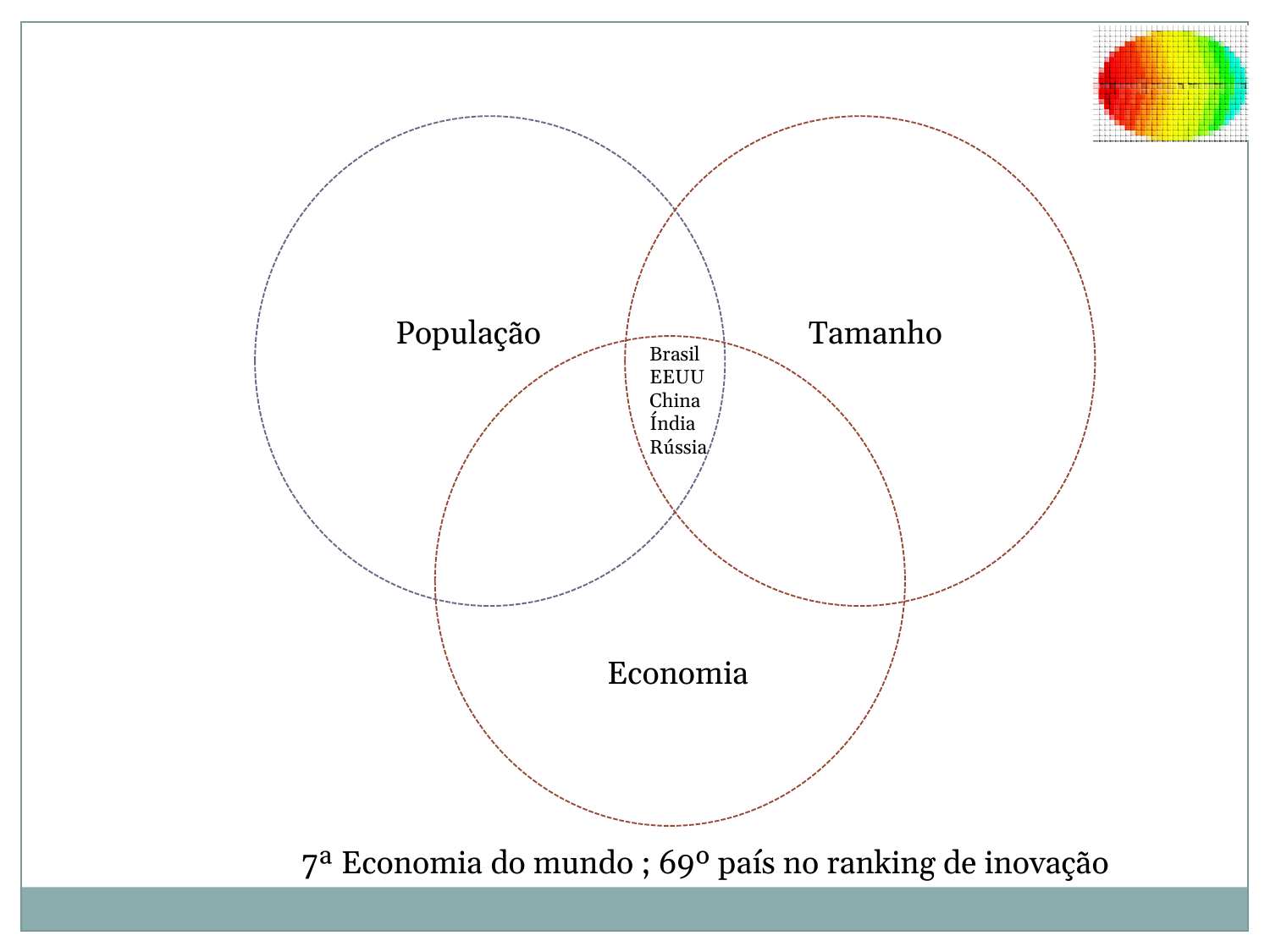

População
Tamanho
Brasil
EEUU
China
Índia
Rússia

Economia
7ª Economia do mundo ; 69º país no ranking de inovação